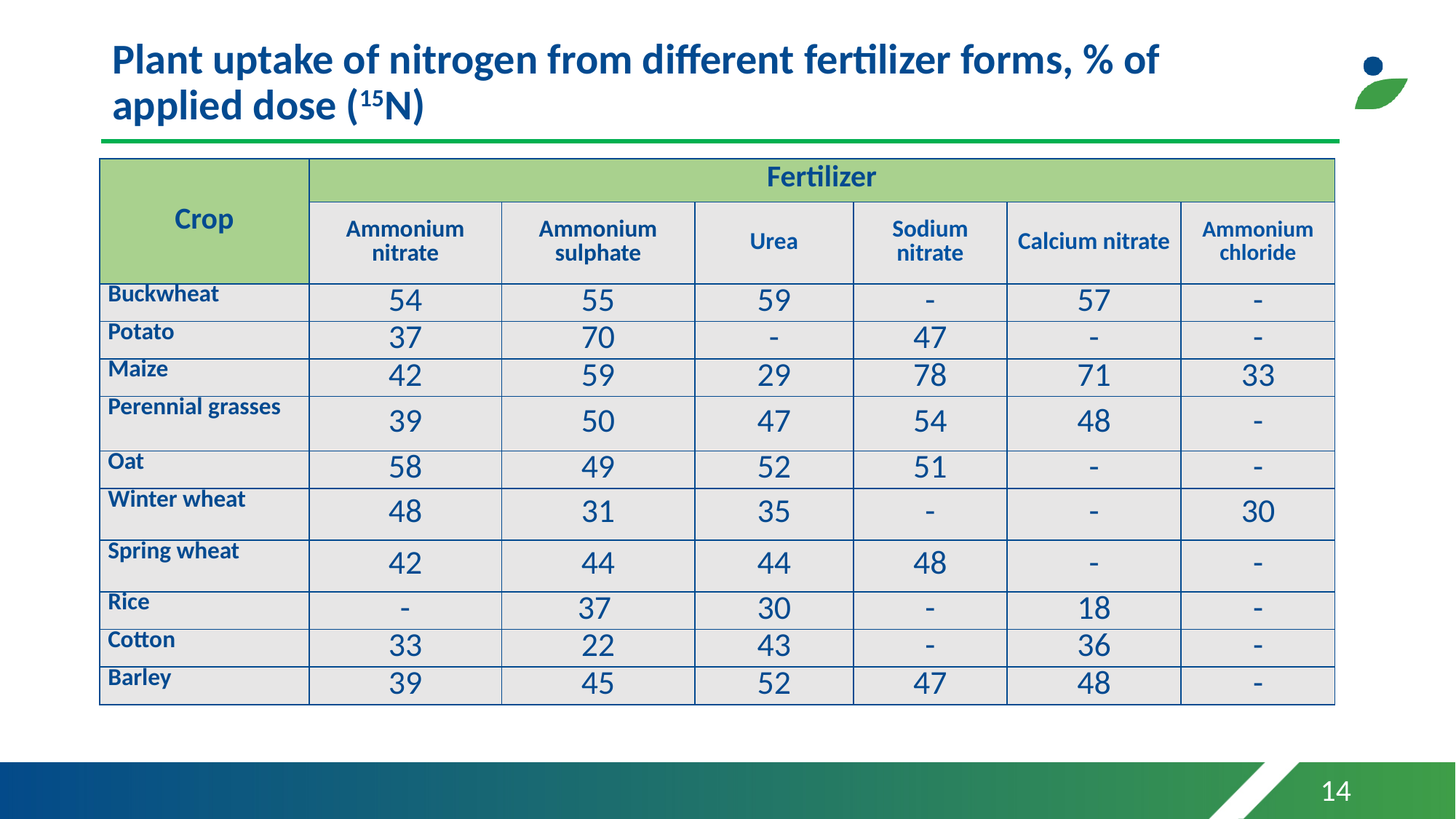

# Plant uptake of nitrogen from different fertilizer forms, % of applied dose (15N)
| Crop | Fertilizer |  |  |  |  |  |
| --- | --- | --- | --- | --- | --- | --- |
|  | Ammonium nitrate | Ammonium sulphate | Urea | Sodium nitrate | Calcium nitrate | Ammonium chloride |
| Buckwheat | 54 | 55 | 59 | - | 57 | - |
| Potato | 37 | 70 | - | 47 | - | - |
| Maize | 42 | 59 | 29 | 78 | 71 | 33 |
| Perennial grasses | 39 | 50 | 47 | 54 | 48 | - |
| Oat | 58 | 49 | 52 | 51 | - | - |
| Winter wheat | 48 | 31 | 35 | - | - | 30 |
| Spring wheat | 42 | 44 | 44 | 48 | - | - |
| Rice | - | 37 | 30 | - | 18 | - |
| Cotton | 33 | 22 | 43 | - | 36 | - |
| Barley | 39 | 45 | 52 | 47 | 48 | - |
14